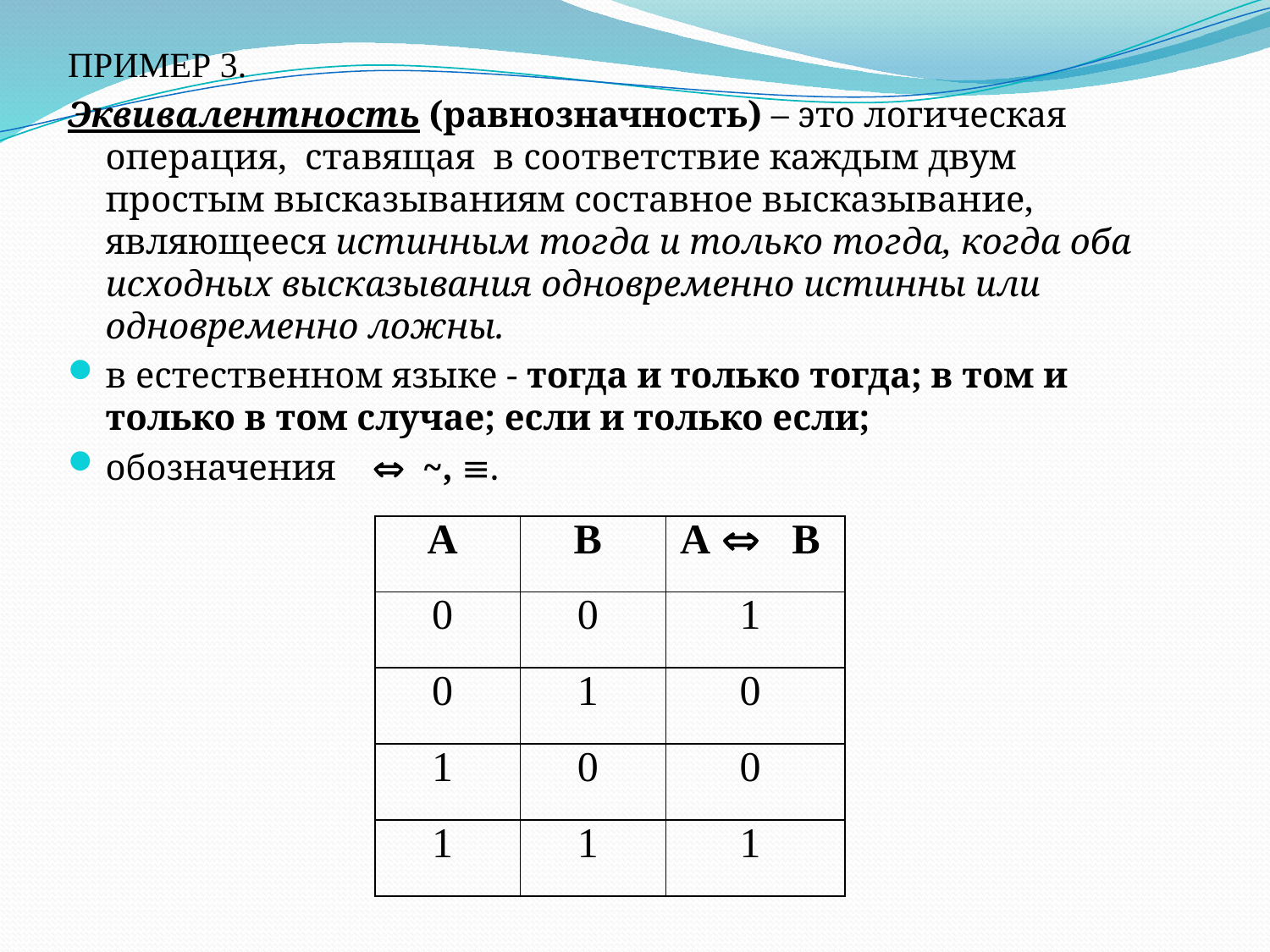

ПРИМЕР 3.
Эквивалентность (равнозначность) – это логическая операция,  ставящая  в соответствие каждым двум простым высказываниям составное высказывание, являющееся истинным тогда и только тогда, когда оба исходных высказывания одновременно истинны или одновременно ложны.
в естественном языке - тогда и только тогда; в том и только в том случае; если и только если;
обозначения    ⇔  ~, ≡.

| А | В | А ⇔   В |
| --- | --- | --- |
| 0 | 0 | 1 |
| 0 | 1 | 0 |
| 1 | 0 | 0 |
| 1 | 1 | 1 |